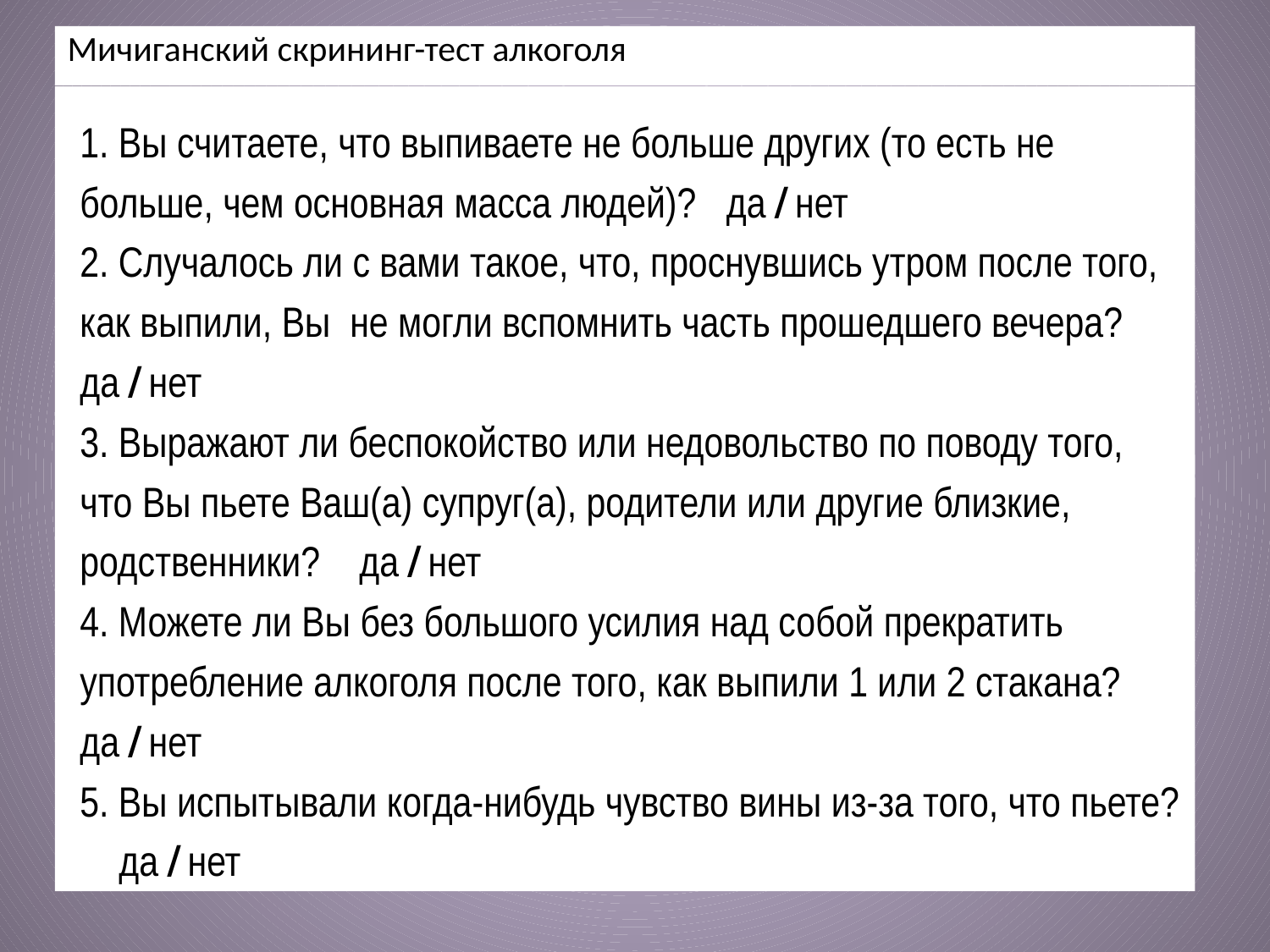

Мичиганский скрининг-тест алкоголя

1. Вы считаете, что выпиваете не больше других (то есть не больше, чем основная масса людей)?   да / нет
2. Случалось ли с вами такое, что, проснувшись утром после того, как выпили, Вы  не могли вспомнить часть прошедшего вечера?
да / нет
3. Выражают ли беспокойство или недовольство по поводу того, что Вы пьете Ваш(а) супруг(а), родители или другие близкие, родственники?    да / нет
4. Можете ли Вы без большого усилия над собой прекратить употребление алкоголя после того, как выпили 1 или 2 стакана?
да / нет
5. Вы испытывали когда-нибудь чувство вины из-за того, что пьете?     да / нет